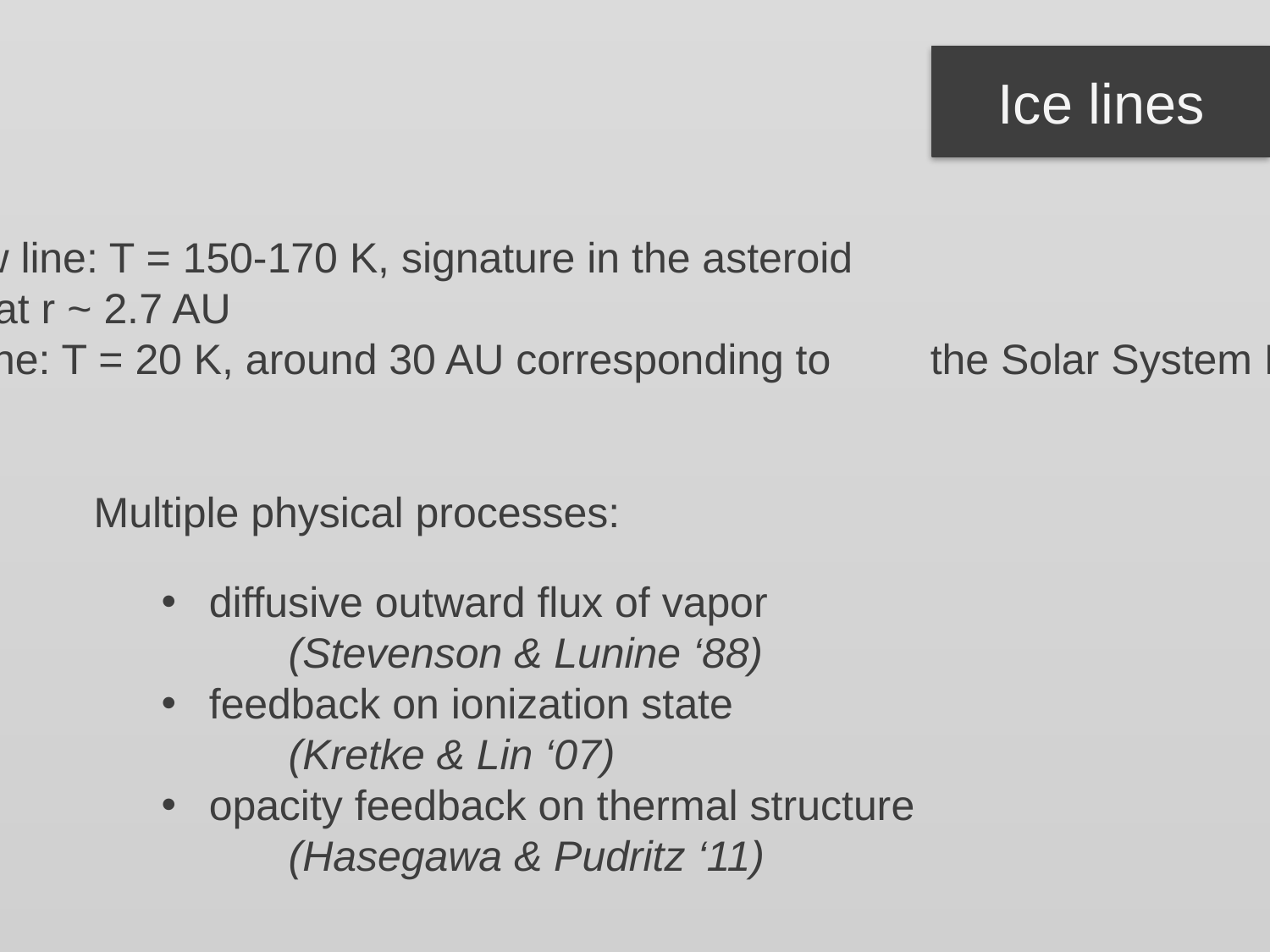

Ice lines
Water snow line: T = 150-170 K, signature in the asteroid
	belt at r ~ 2.7 AU
CO snow line: T = 20 K, around 30 AU corresponding to 	the Solar System Kuiper Belt
Multiple physical processes:
diffusive outward flux of vapor
	(Stevenson & Lunine ‘88)
feedback on ionization state
	(Kretke & Lin ‘07)
opacity feedback on thermal structure
	(Hasegawa & Pudritz ‘11)